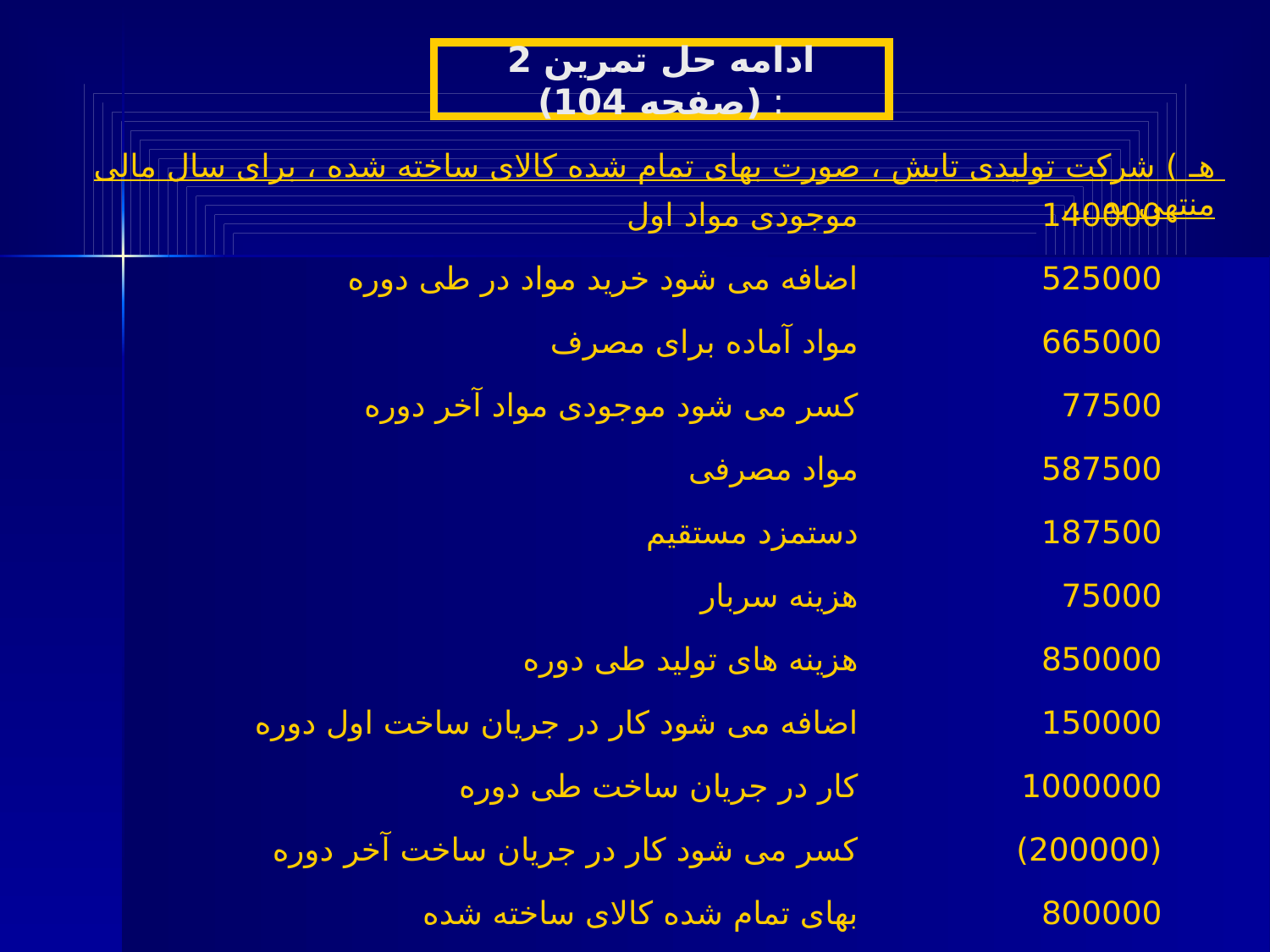

ادامه حل تمرین 2 (صفحه 104) :
هـ ) شرکت تولیدی تابش ، صورت بهای تمام شده کالای ساخته شده ، برای سال مالی منتهی به ...
| موجودی مواد اول | 140000 |
| --- | --- |
| اضافه می شود خرید مواد در طی دوره | 525000 |
| مواد آماده برای مصرف | 665000 |
| کسر می شود موجودی مواد آخر دوره | 77500 |
| مواد مصرفی | 587500 |
| دستمزد مستقیم | 187500 |
| هزینه سربار | 75000 |
| هزینه های تولید طی دوره | 850000 |
| اضافه می شود کار در جریان ساخت اول دوره | 150000 |
| کار در جریان ساخت طی دوره | 1000000 |
| کسر می شود کار در جریان ساخت آخر دوره | (200000) |
| بهای تمام شده کالای ساخته شده | 800000 |